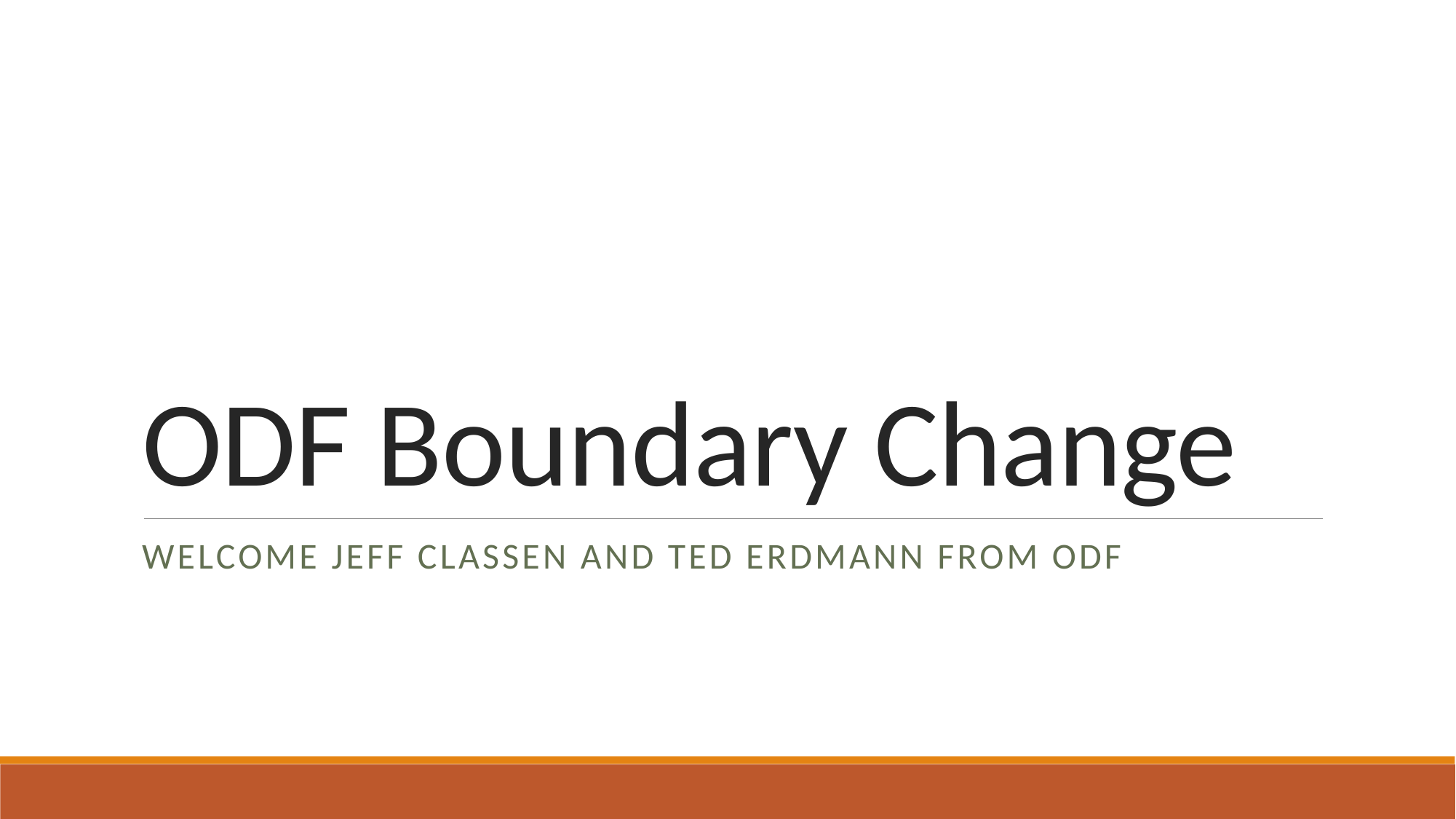

# ODF Boundary Change
Welcome Jeff Classen and Ted Erdmann from ODF